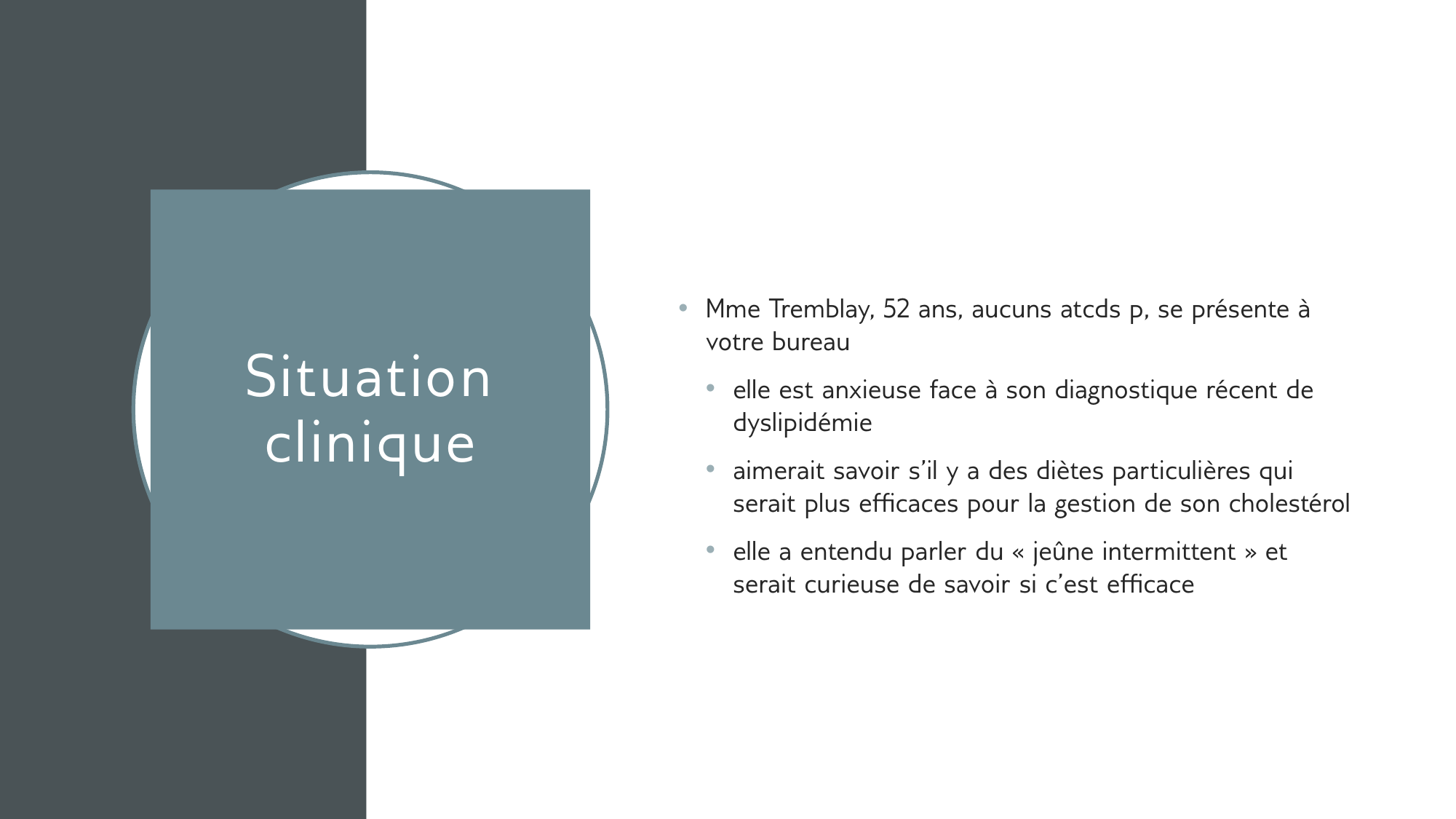

Mme Tremblay, 52 ans, aucuns atcds p, se présente à votre bureau
elle est anxieuse face à son diagnostique récent de dyslipidémie
aimerait savoir s’il y a des diètes particulières qui serait plus efficaces pour la gestion de son cholestérol
elle a entendu parler du « jeûne intermittent » et serait curieuse de savoir si c’est efficace

# Situation clinique